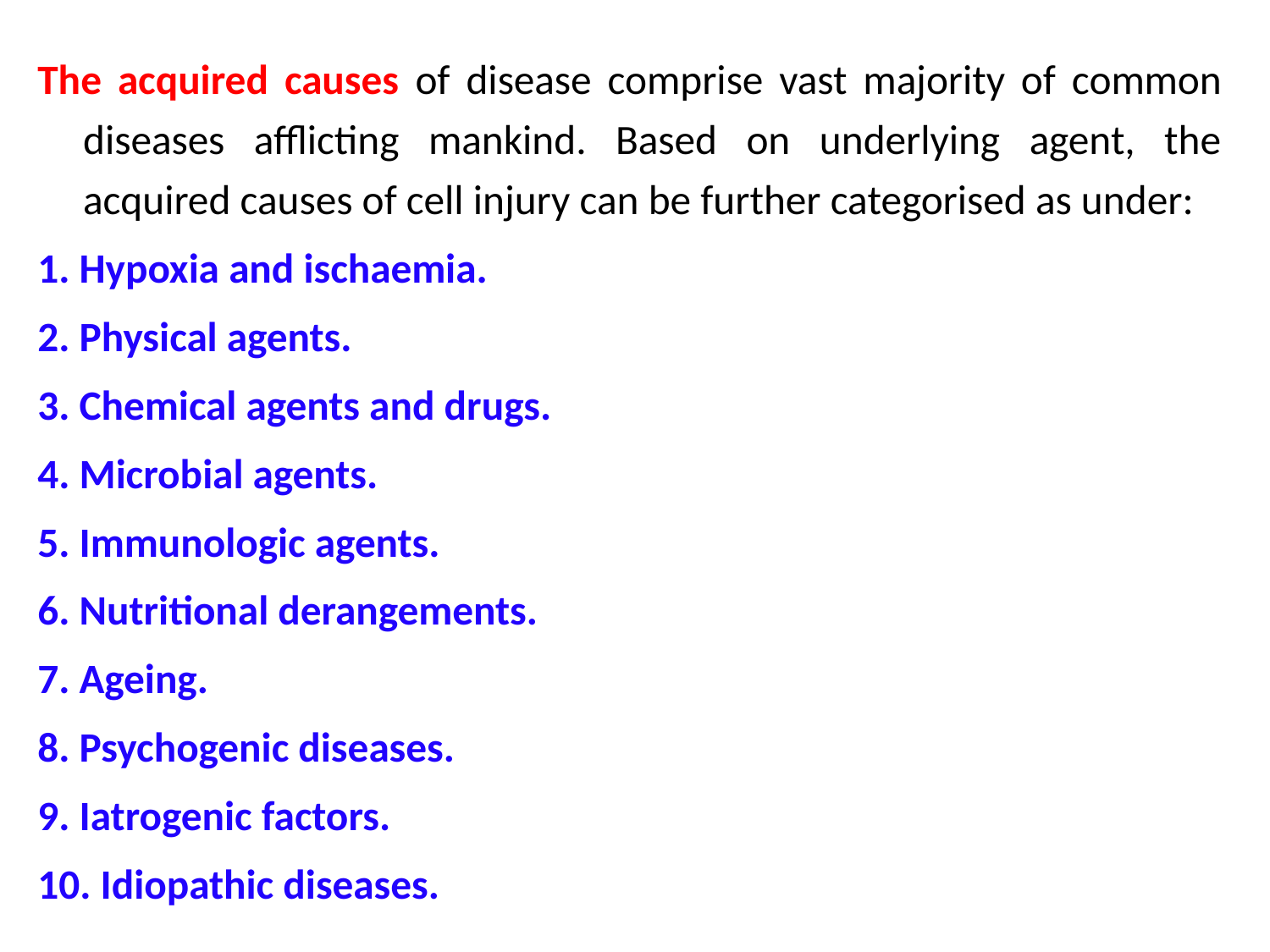

The acquired causes of disease comprise vast majority of common diseases afflicting mankind. Based on underlying agent, the acquired causes of cell injury can be further categorised as under:
1. Hypoxia and ischaemia.
2. Physical agents.
3. Chemical agents and drugs.
4. Microbial agents.
5. Immunologic agents.
6. Nutritional derangements.
7. Ageing.
8. Psychogenic diseases.
9. Iatrogenic factors.
10. Idiopathic diseases.